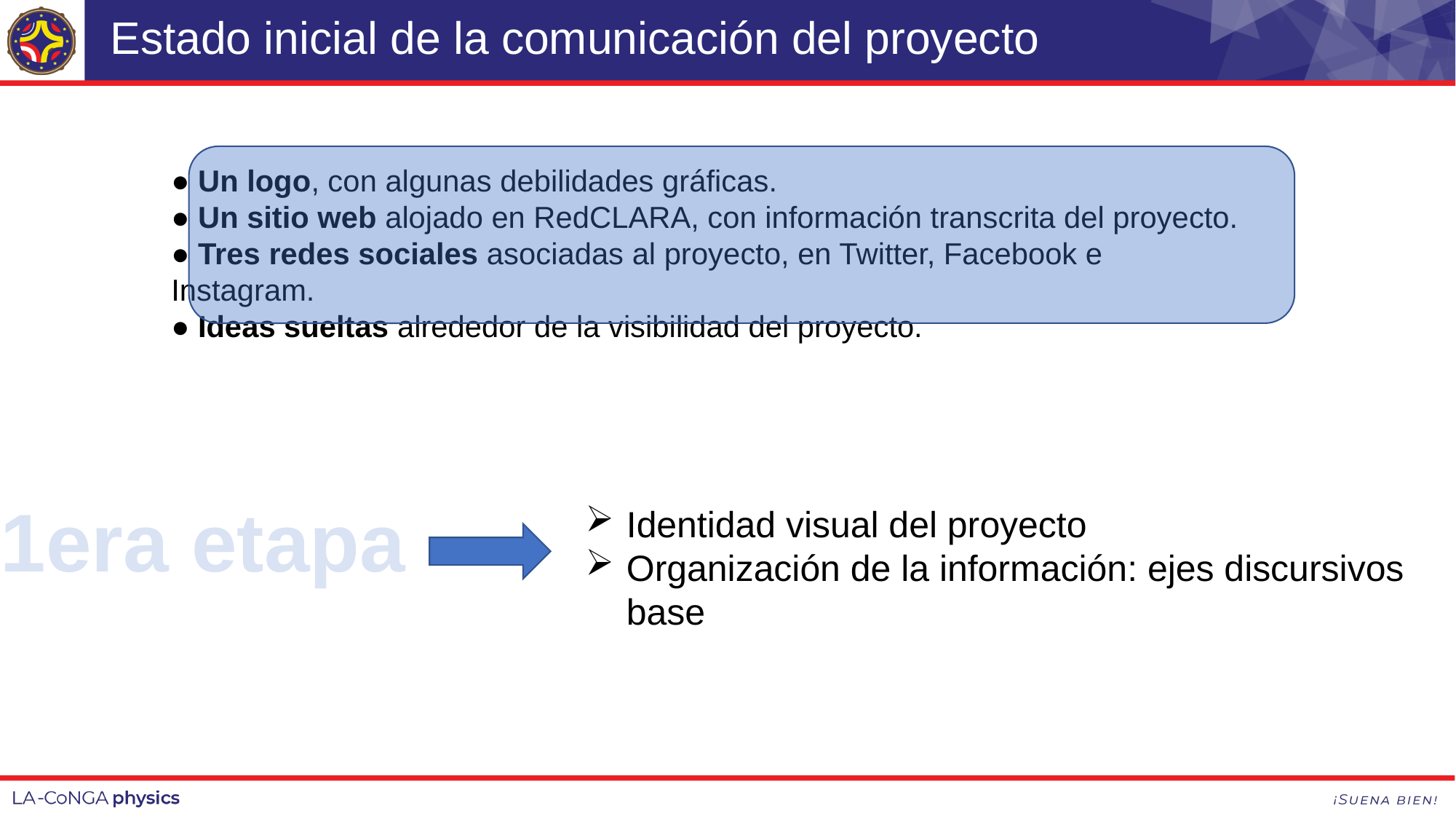

# Estado inicial de la comunicación del proyecto

● Un logo, con algunas debilidades gráficas.
● Un sitio web alojado en RedCLARA, con información transcrita del proyecto.
● Tres redes sociales asociadas al proyecto, en Twitter, Facebook e Instagram.
● Ideas sueltas alrededor de la visibilidad del proyecto.
1era etapa
Identidad visual del proyecto
Organización de la información: ejes discursivos base